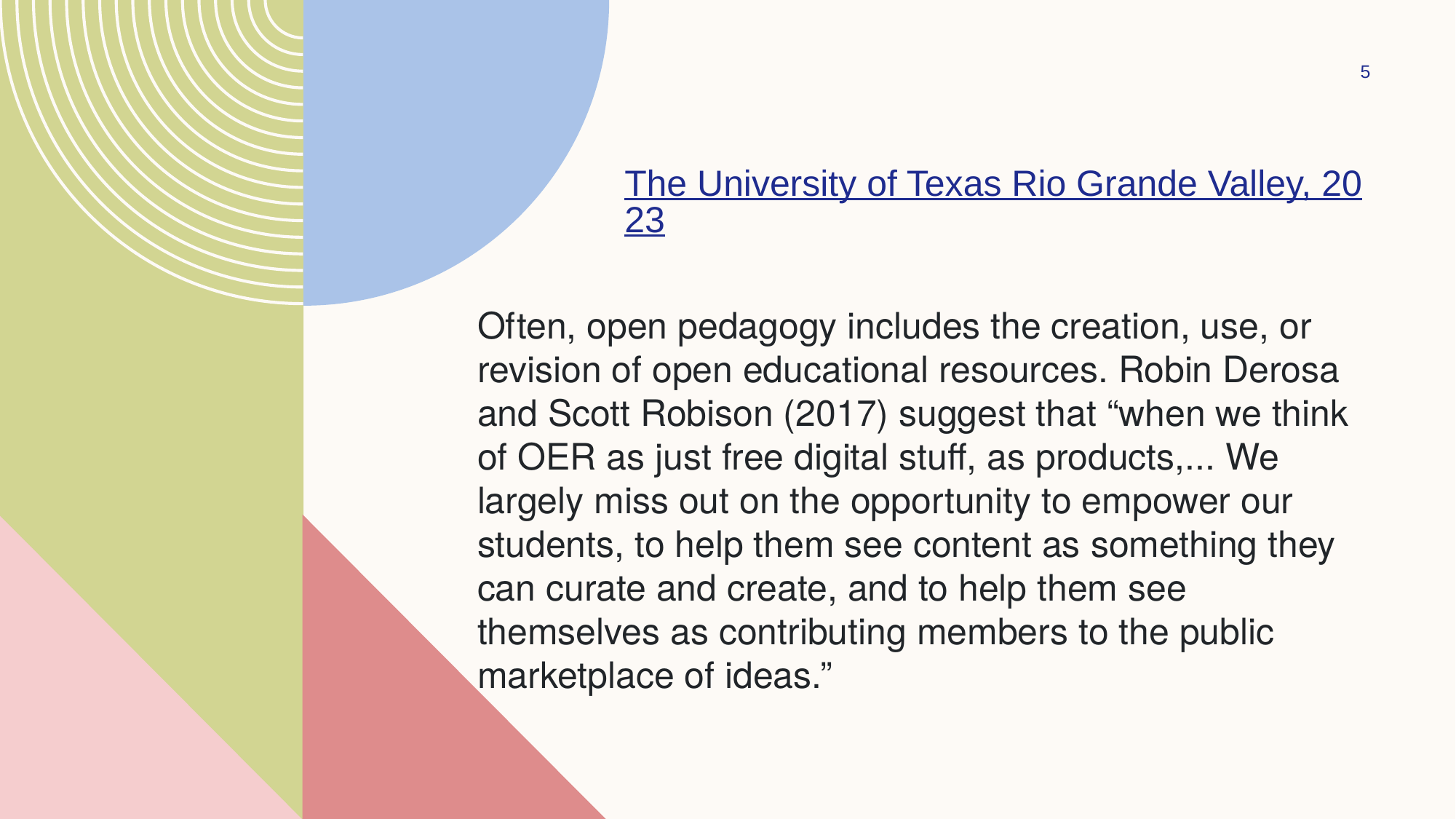

5
The University of Texas Rio Grande Valley, 2023
# Often, open pedagogy includes the creation, use, or revision of open educational resources. Robin Derosa and Scott Robison (2017) suggest that “when we think of OER as just free digital stuff, as products,... We largely miss out on the opportunity to empower our students, to help them see content as something they can curate and create, and to help them see themselves as contributing members to the public marketplace of ideas.”